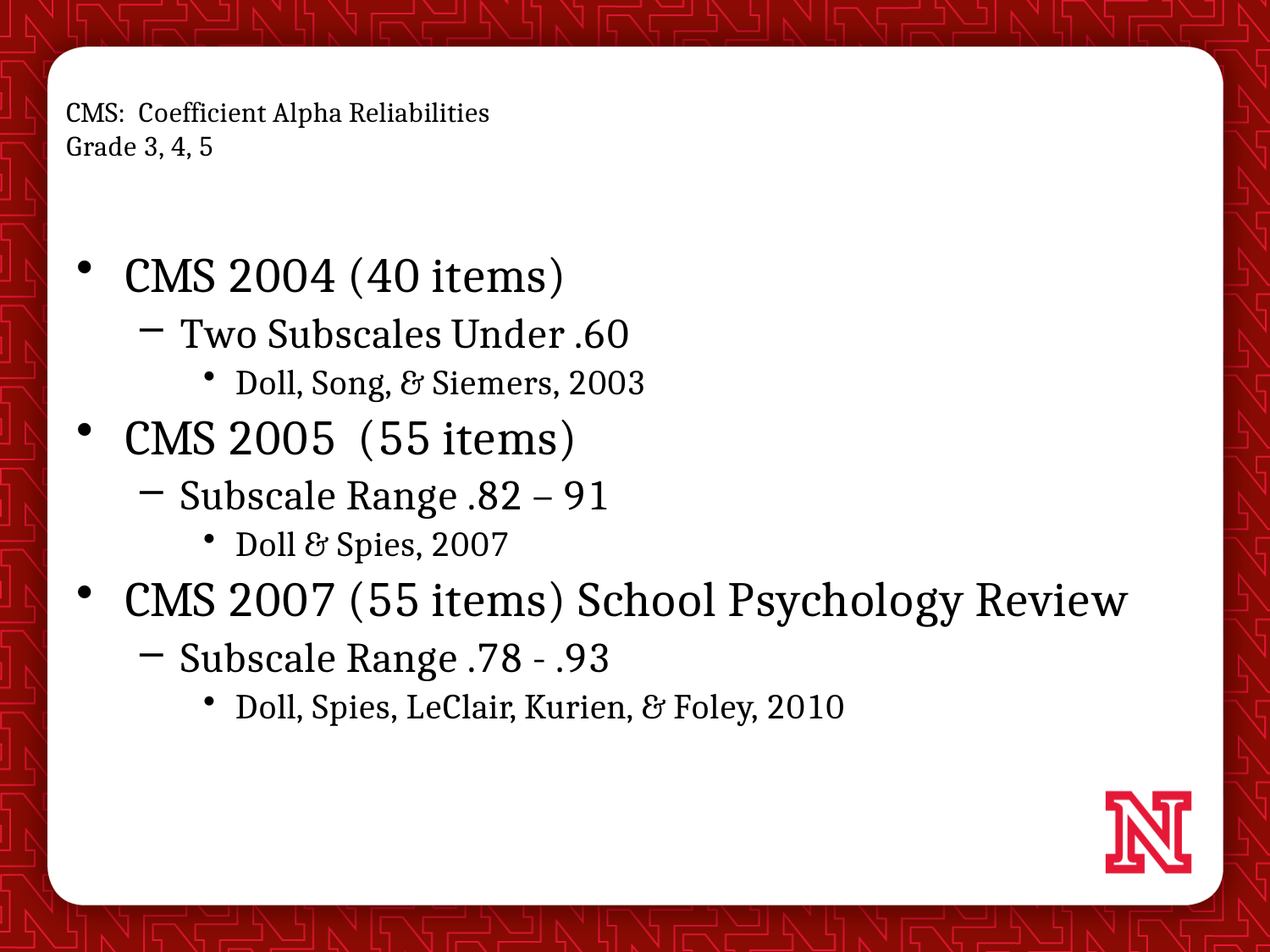

# CMS:  Coefficient Alpha Reliabilities Grade 3, 4, 5
CMS 2004 (40 items)
Two Subscales Under .60
Doll, Song, & Siemers, 2003
CMS 2005  (55 items)
Subscale Range .82 – 91
Doll & Spies, 2007
CMS 2007 (55 items) School Psychology Review
Subscale Range .78 - .93
Doll, Spies, LeClair, Kurien, & Foley, 2010